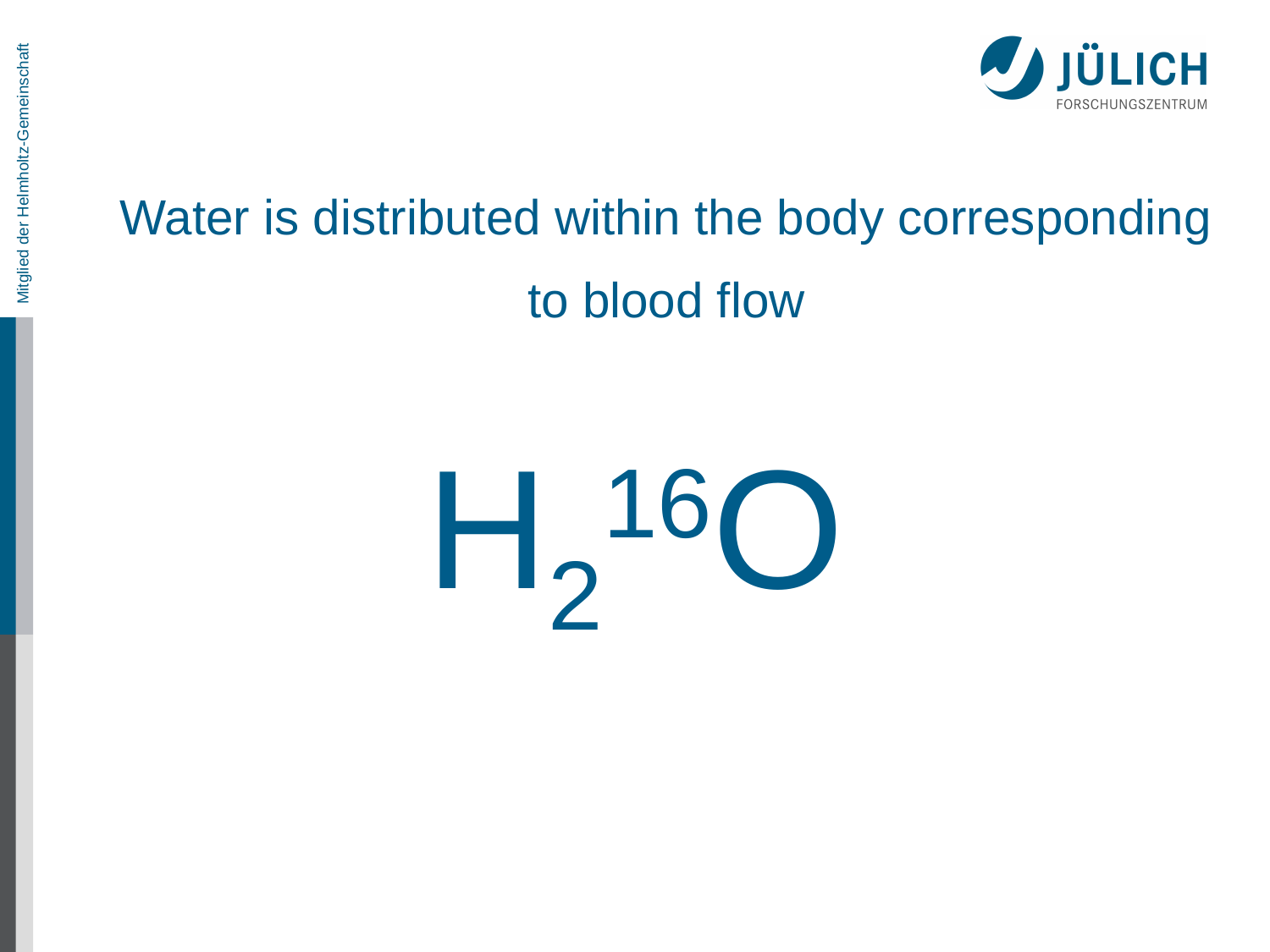

Water is distributed within the body corresponding to blood flow

H216O
H2O